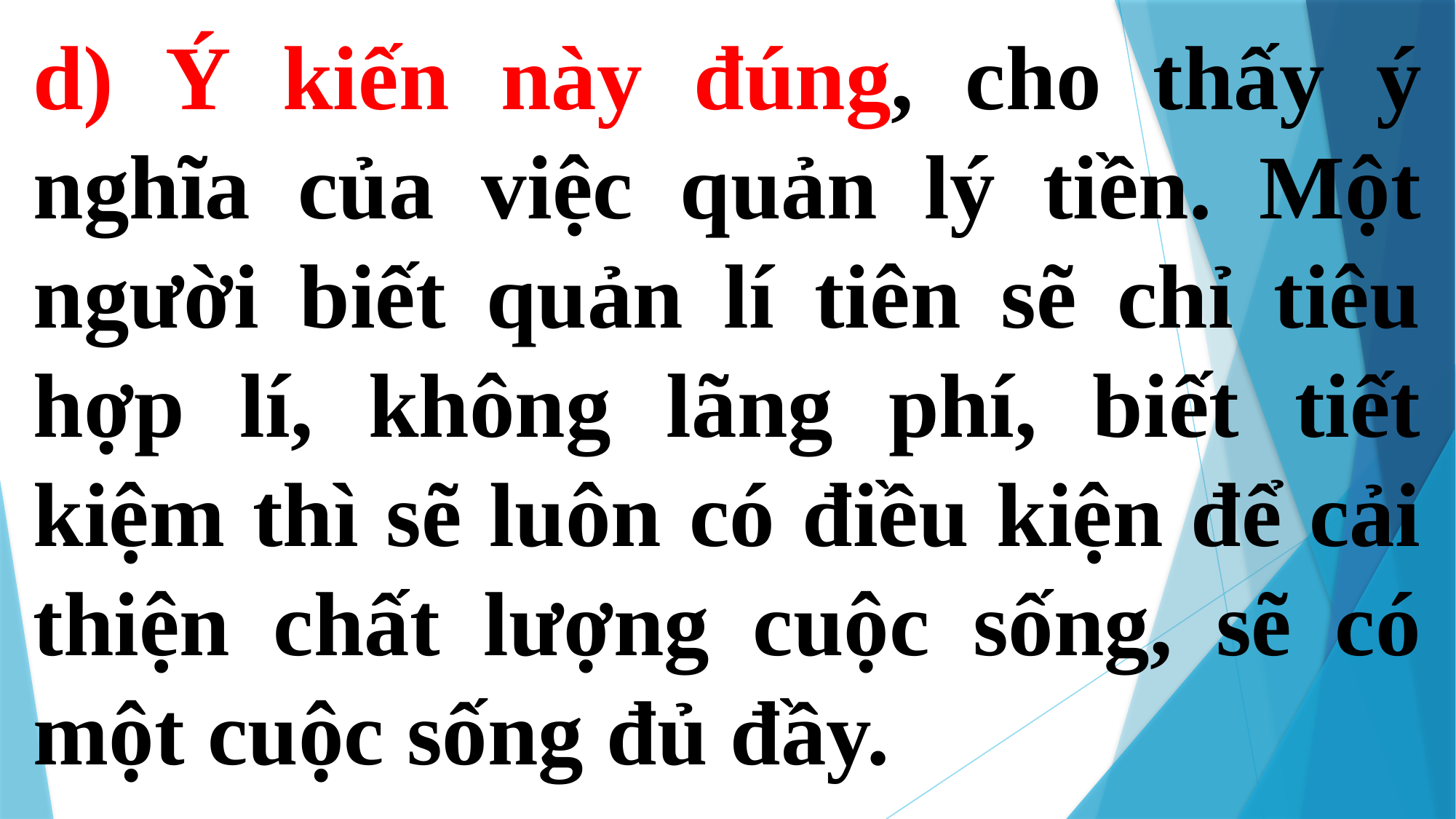

d) Ý kiến này đúng, cho thấy ý nghĩa của việc quản lý tiền. Một người biết quản lí tiên sẽ chỉ tiêu hợp lí, không lãng phí, biết tiết kiệm thì sẽ luôn có điều kiện để cải thiện chất lượng cuộc sống, sẽ có một cuộc sống đủ đầy.